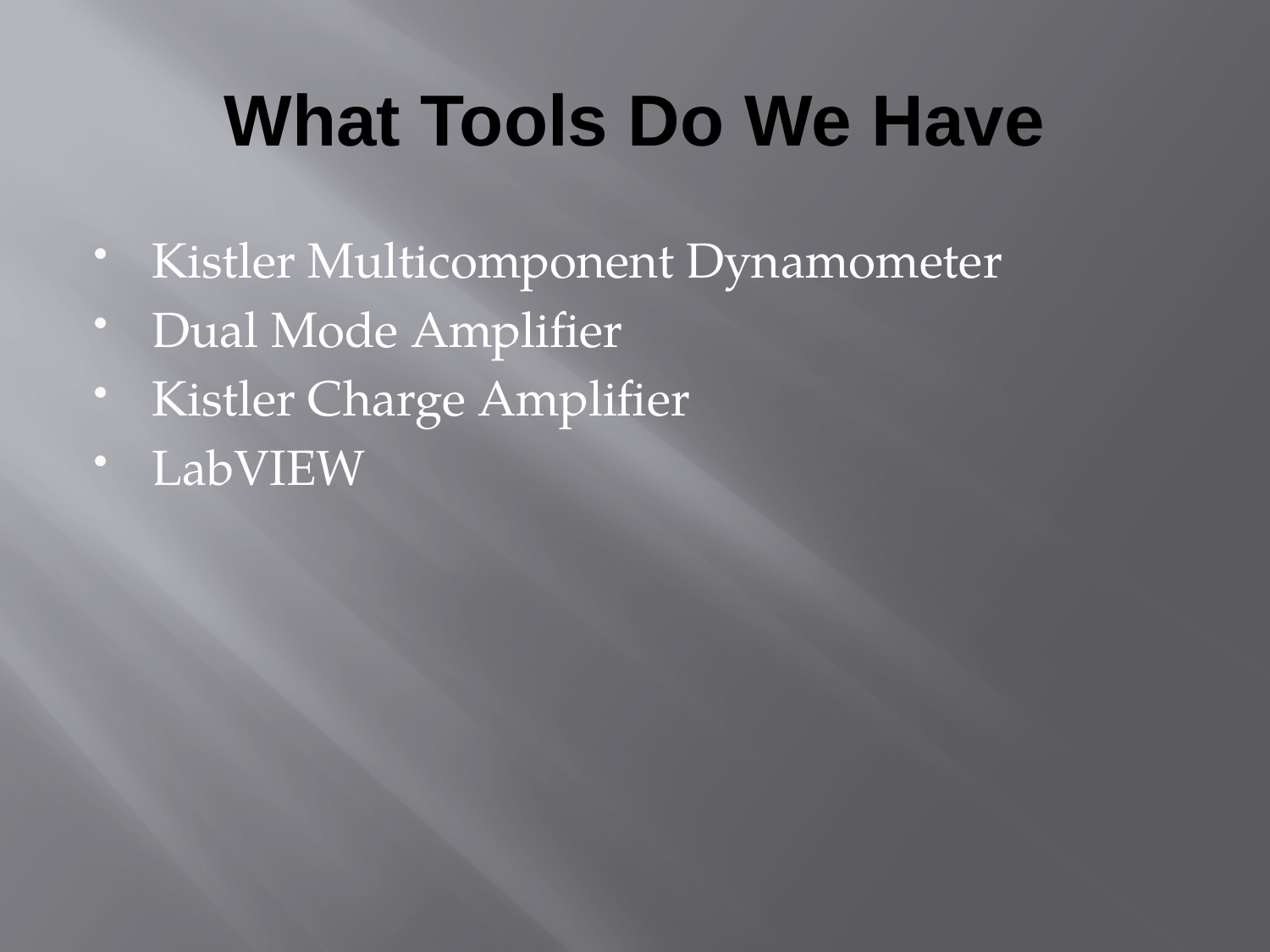

# What Tools Do We Have
Kistler Multicomponent Dynamometer
Dual Mode Amplifier
Kistler Charge Amplifier
LabVIEW